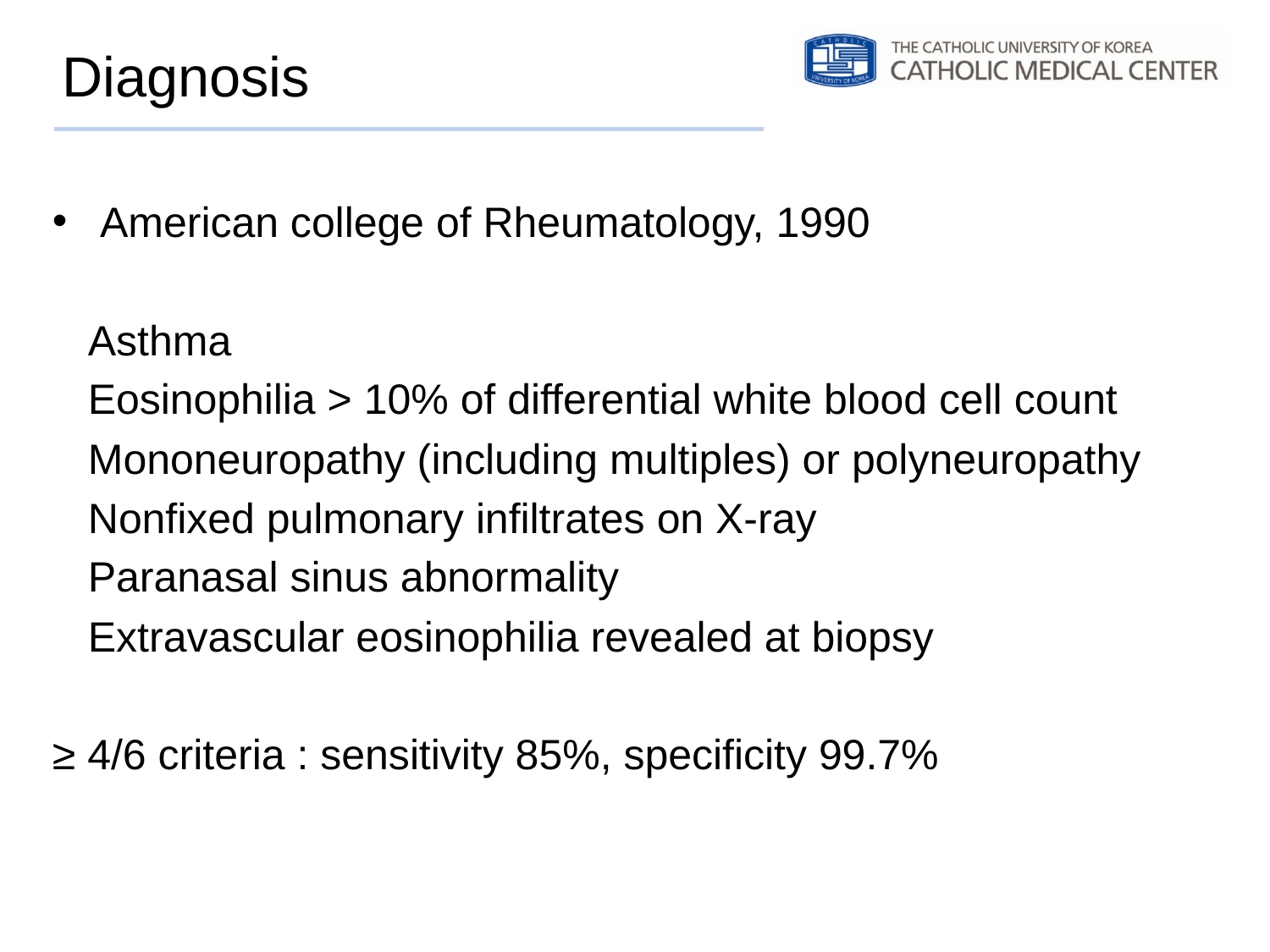

# Diagnosis
American college of Rheumatology, 1990

   Asthma
   Eosinophilia > 10% of differential white blood cell count
   Mononeuropathy (including multiples) or polyneuropathy
   Nonfixed pulmonary infiltrates on X-ray
   Paranasal sinus abnormality
   Extravascular eosinophilia revealed at biopsy

≥ 4/6 criteria : sensitivity 85%, specificity 99.7%